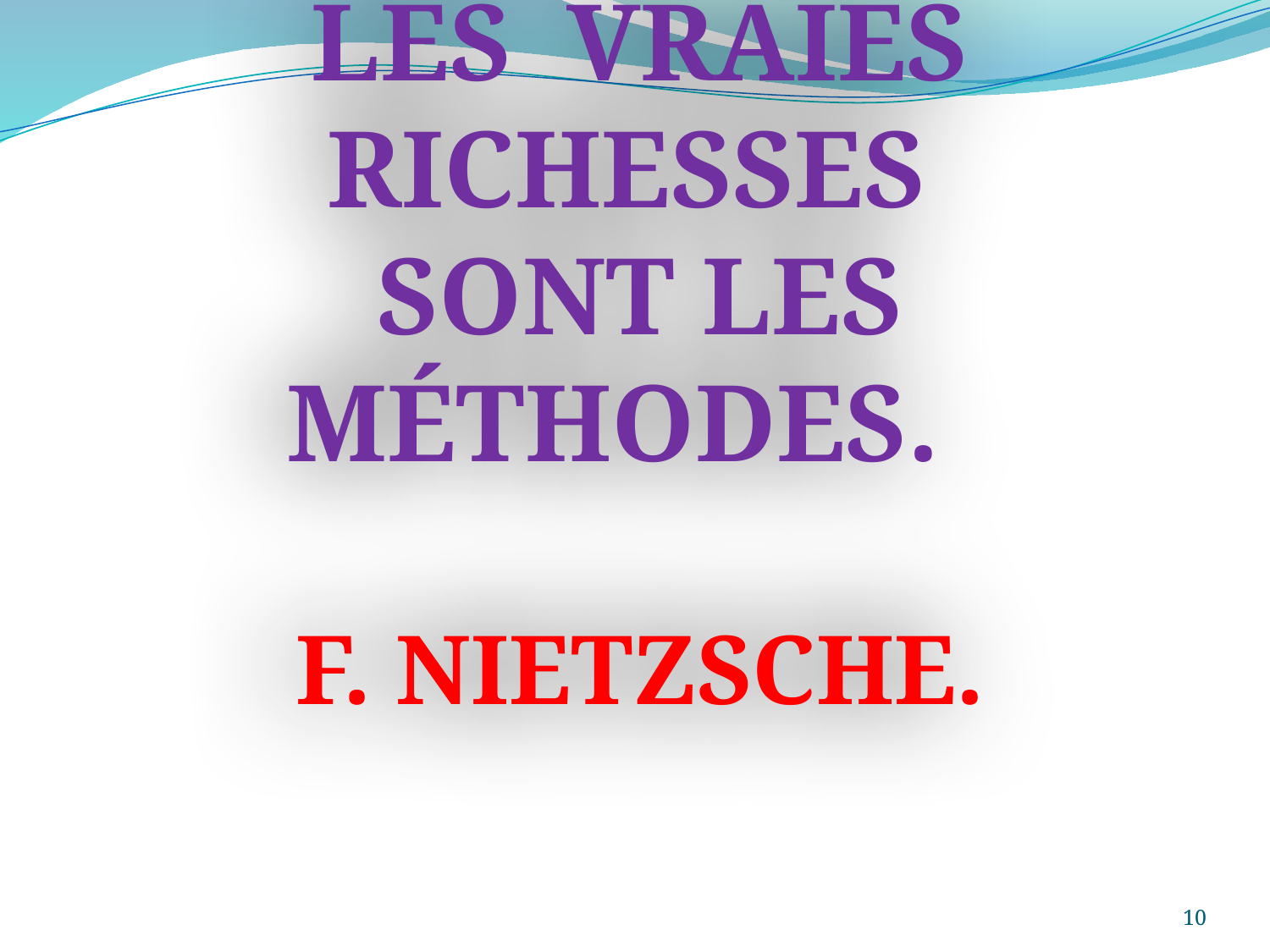

# Les  vraies richesses sont les méthodes. F. Nietzsche.
10